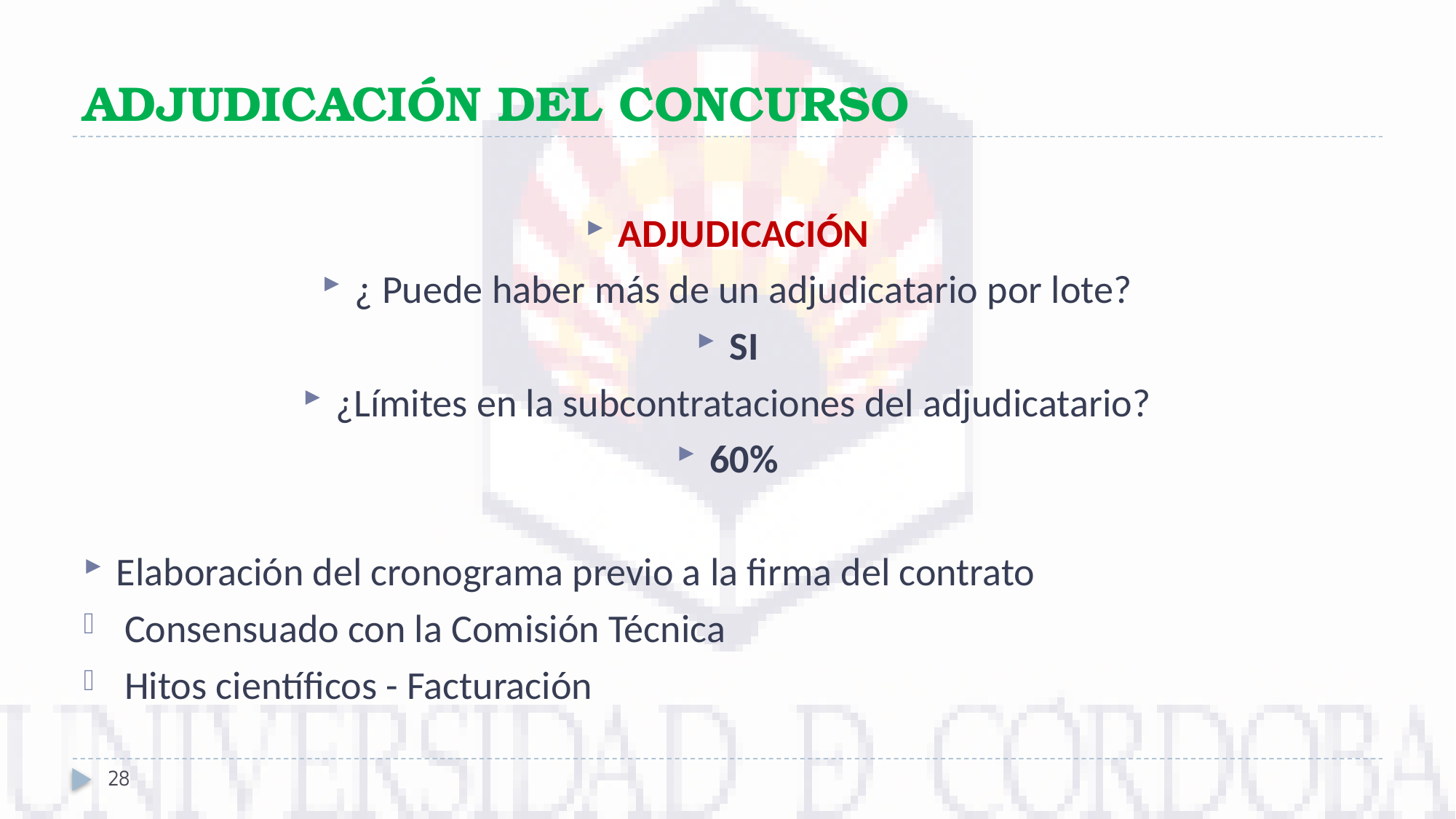

# ADJUDICACIÓN DEL CONCURSO

ADJUDICACIÓN
¿ Puede haber más de un adjudicatario por lote?
SI
¿Límites en la subcontrataciones del adjudicatario?
60%

Elaboración del cronograma previo a la firma del contrato
Consensuado con la Comisión Técnica
Hitos científicos - Facturación

28